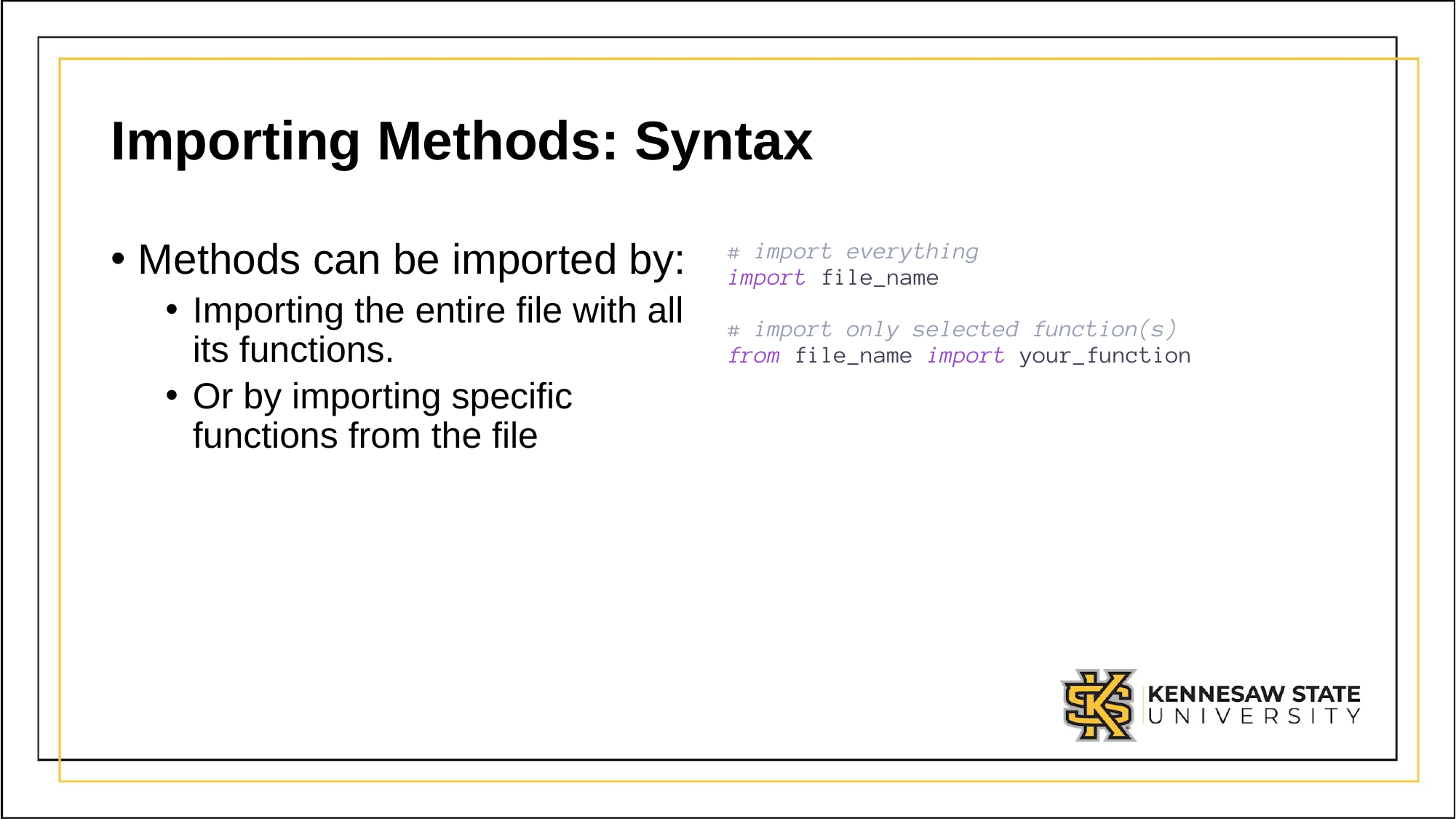

# Importing Methods: Syntax
# import everything
import file_name

# import only selected function(s) from file_name import your_function
Methods can be imported by:
Importing the entire file with all its functions.
Or by importing specific functions from the file